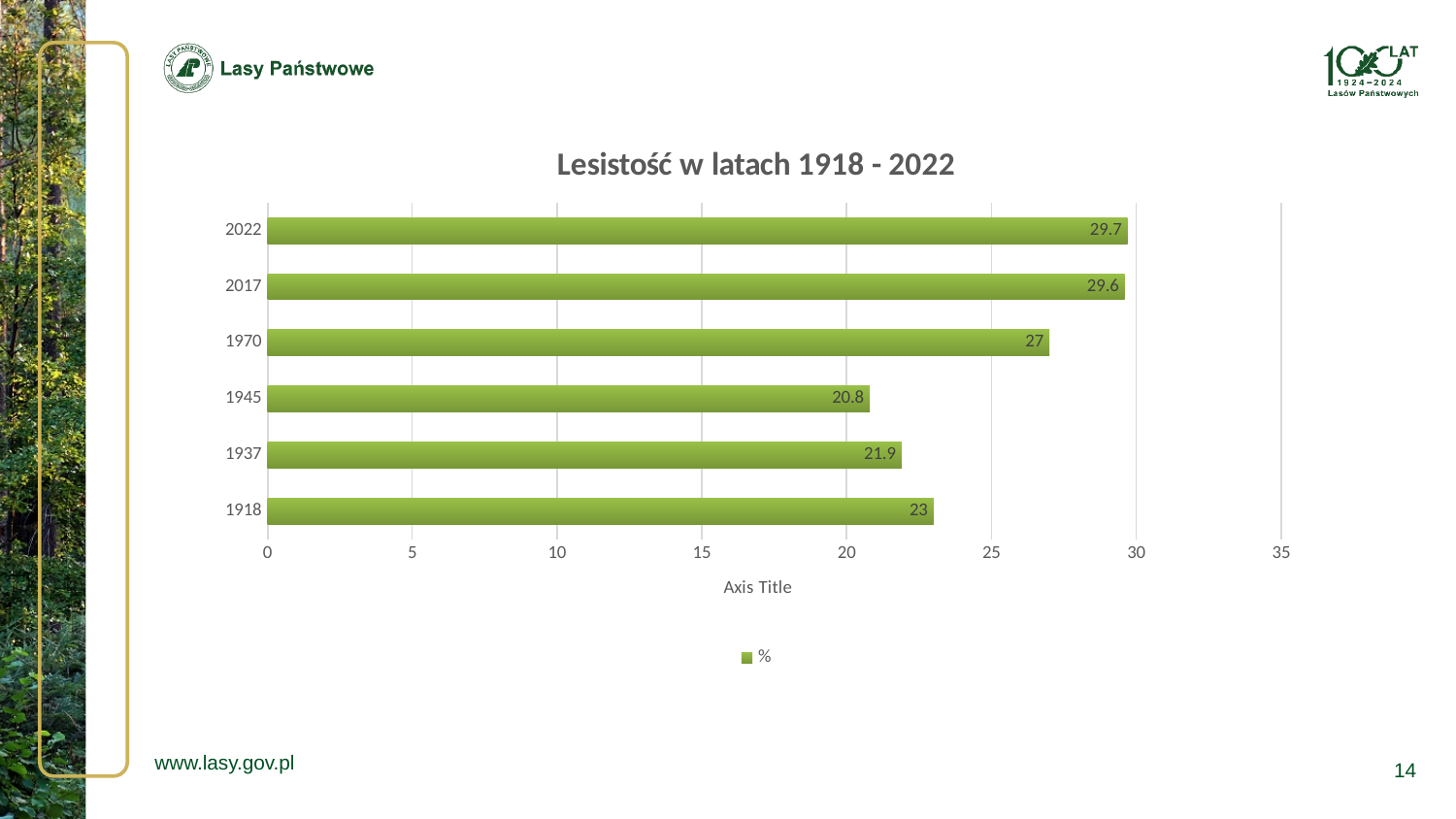

### Chart: Lesistość w latach 1918 - 2022

| Category | % |
|---|---|
| 1918 | 23.0 |
| 1937 | 21.9 |
| 1945 | 20.8 |
| 1970 | 27.0 |
| 2017 | 29.6 |
| 2022 | 29.7 |